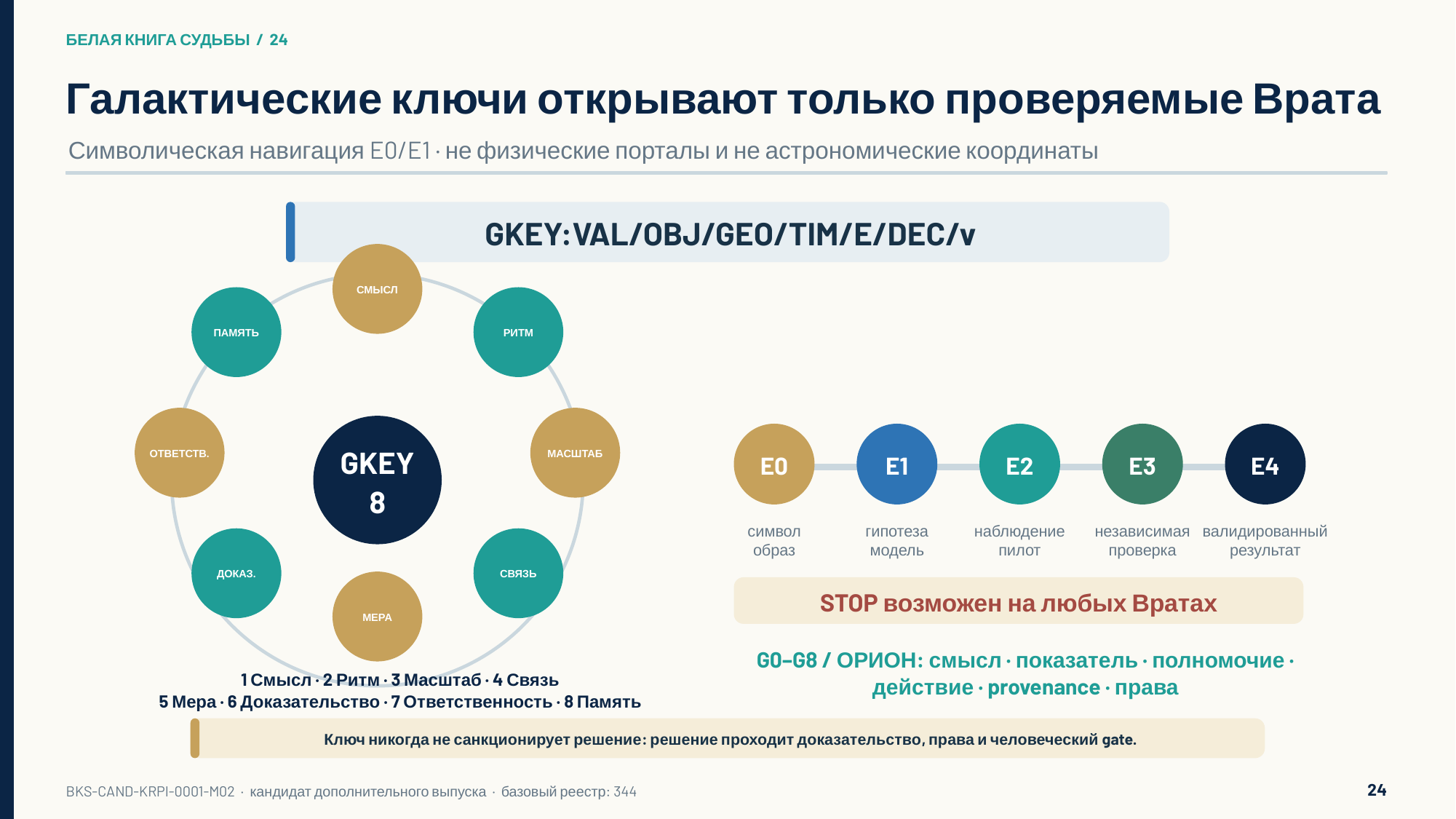

БЕЛАЯ КНИГА СУДЬБЫ  /  24
БЕЛАЯ КНИГА СУДЬБЫ  /  24
Галактические ключи открывают только проверяемые Врата
Символическая навигация E0/E1 · не физические порталы и не астрономические координаты

GKEY:VAL/OBJ/GEO/TIM/E/DEC/v
СМЫСЛ

ПАМЯТЬ
РИТМ
ОТВЕТСТВ.
МАСШТАБ
GKEY
8
E0
E1
E2
E3
E4

символ
образ
гипотеза
модель
наблюдение
пилот
независимая
проверка
валидированный
результат
ДОКАЗ.
СВЯЗЬ
МЕРА

STOP возможен на любых Вратах
G0–G8 / ОРИОН: смысл · показатель · полномочие · действие · provenance · права
1 Смысл · 2 Ритм · 3 Масштаб · 4 Связь
5 Мера · 6 Доказательство · 7 Ответственность · 8 Память

Ключ никогда не санкционирует решение: решение проходит доказательство, права и человеческий gate.
24
BKS-CAND-KRPI-0001-M02  ·  кандидат дополнительного выпуска  ·  базовый реестр: 344